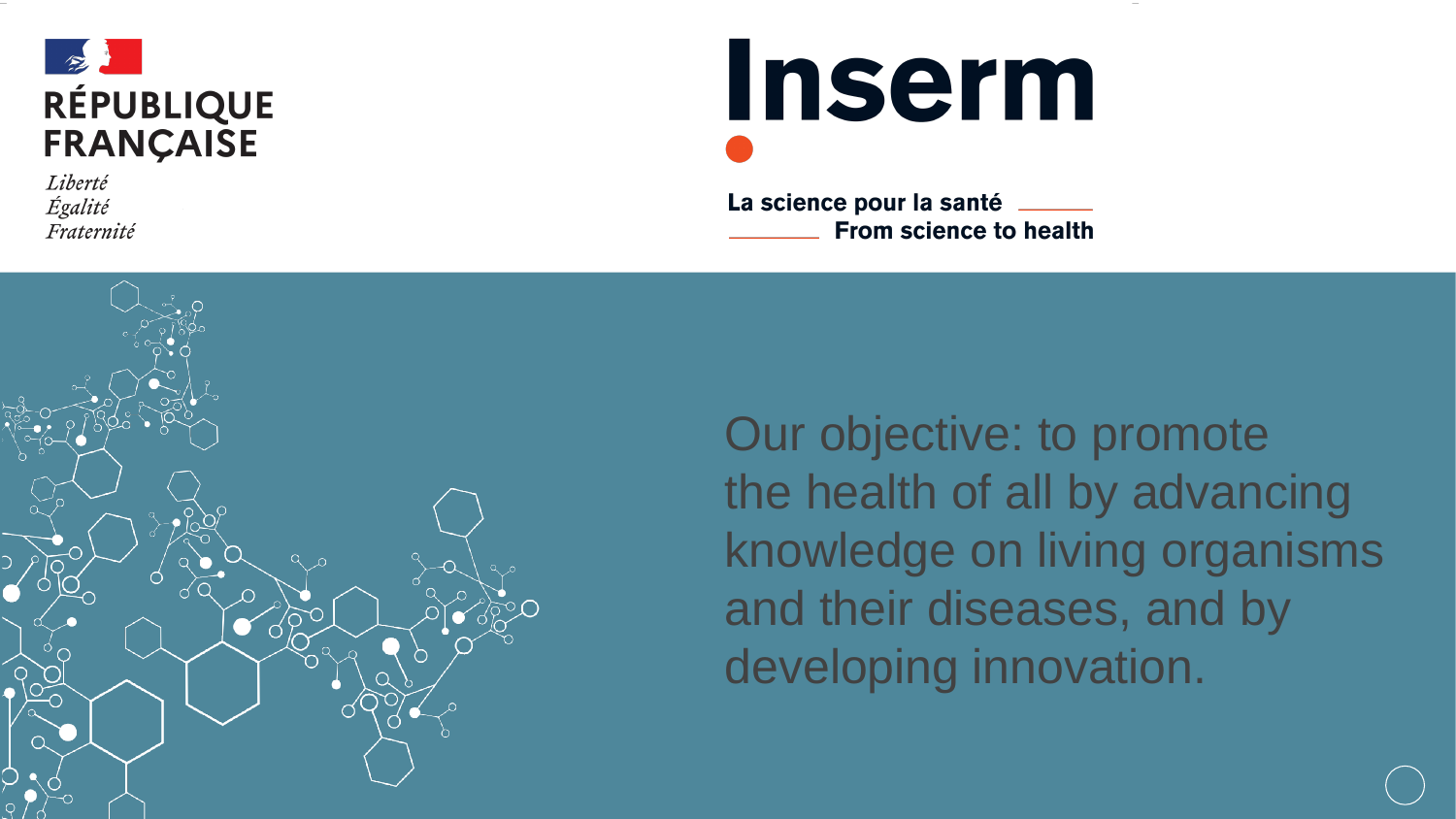

Our objective: to promote
the health of all by advancing knowledge on living organisms and their diseases, and by developing innovation.